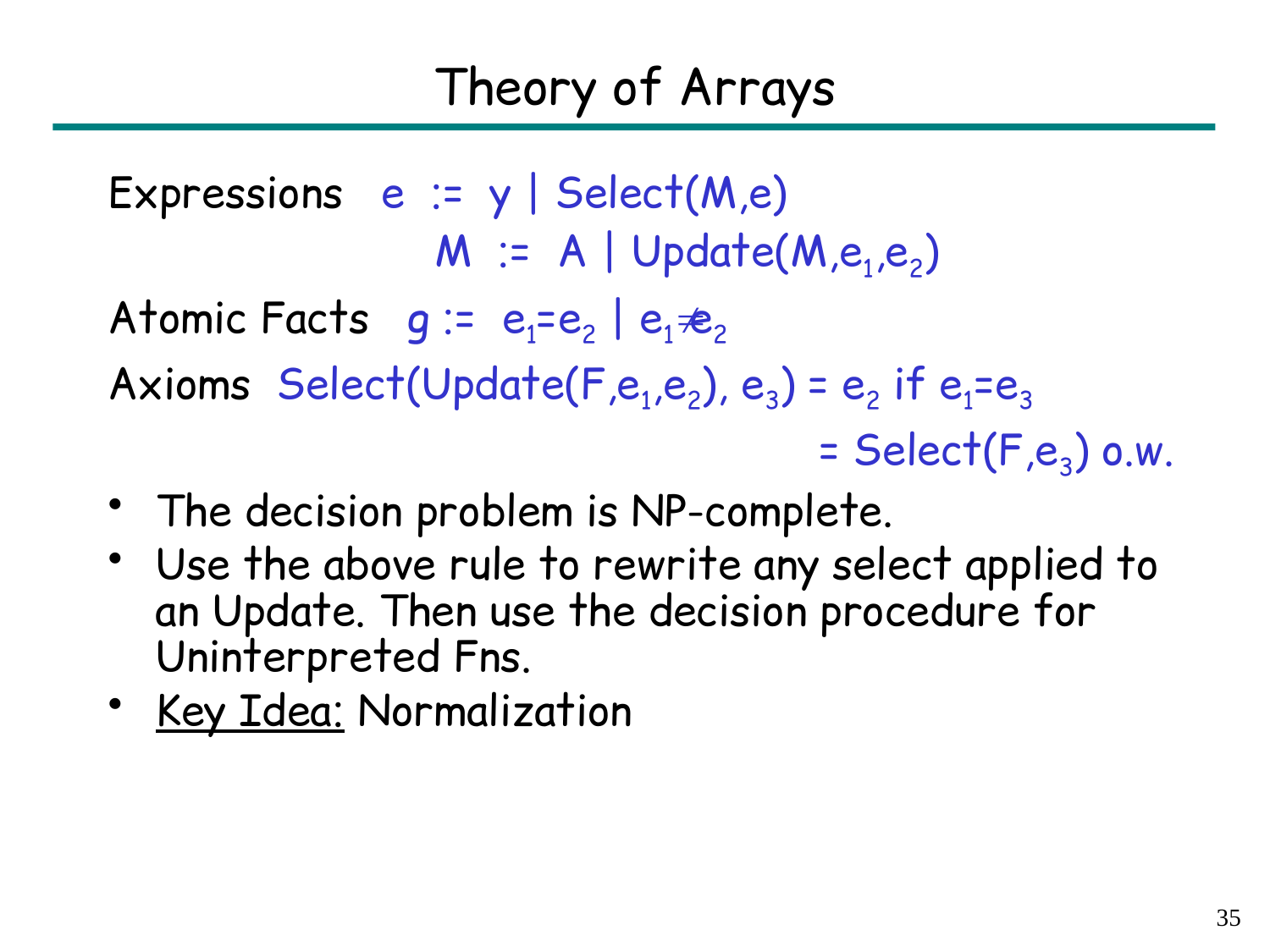

# Theory of Arrays
Expressions   e  :=  y | Select(M,e)
			  M  :=  A | Update(M,e1,e2)
Atomic Facts   g :=  e1=e2 | e1≠e2
Axioms  Select(Update(F,e1,e2), e3) = e2 if e1=e3
                                                        = Select(F,e3) o.w.
The decision problem is NP-complete.
Use the above rule to rewrite any select applied to an Update. Then use the decision procedure for Uninterpreted Fns.
Key Idea: Normalization

35